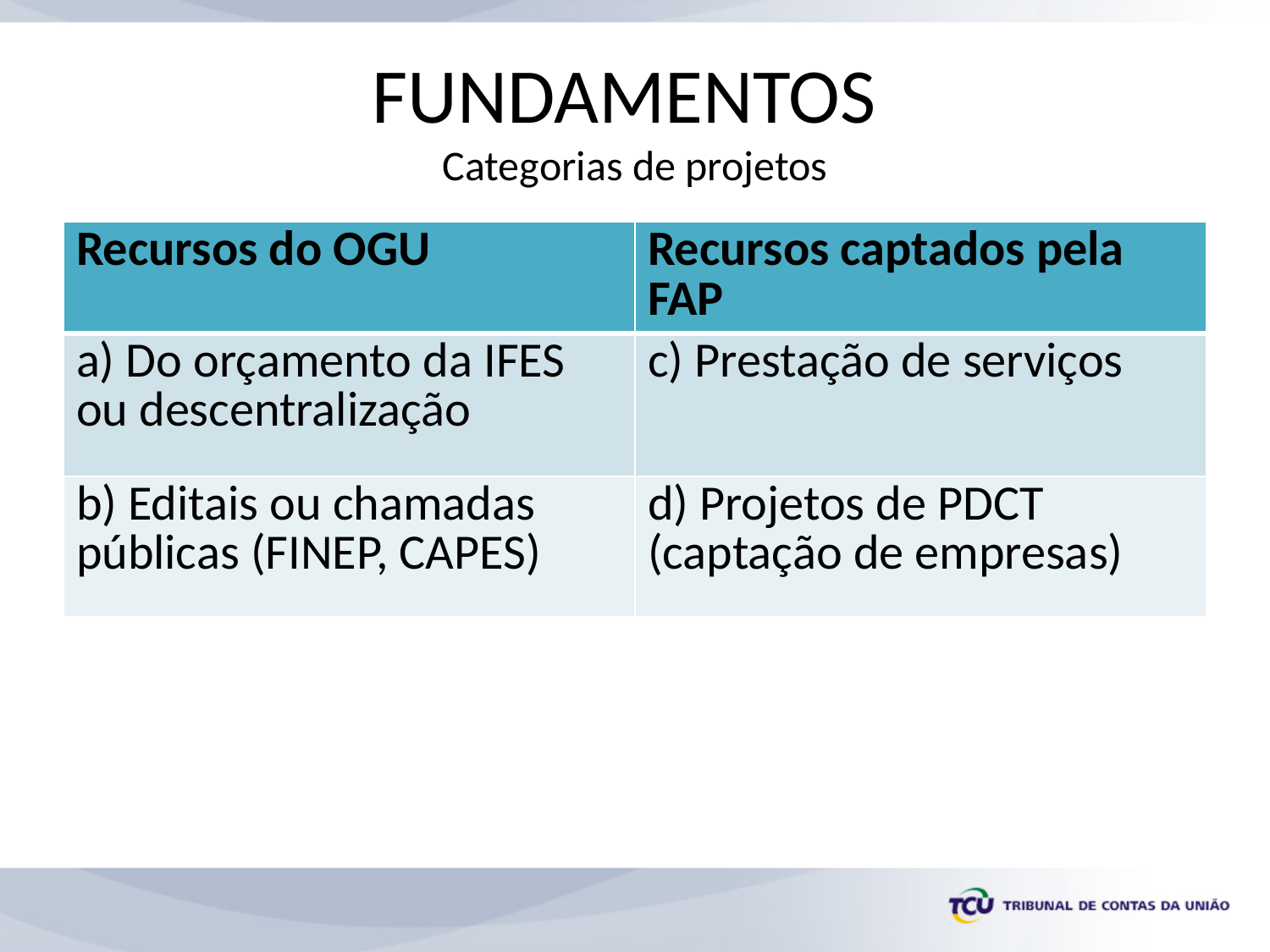

# FUNDAMENTOS Categorias de projetos
| Recursos do OGU | Recursos captados pela FAP |
| --- | --- |
| a) Do orçamento da IFES ou descentralização | c) Prestação de serviços |
| b) Editais ou chamadas públicas (FINEP, CAPES) | d) Projetos de PDCT (captação de empresas) |